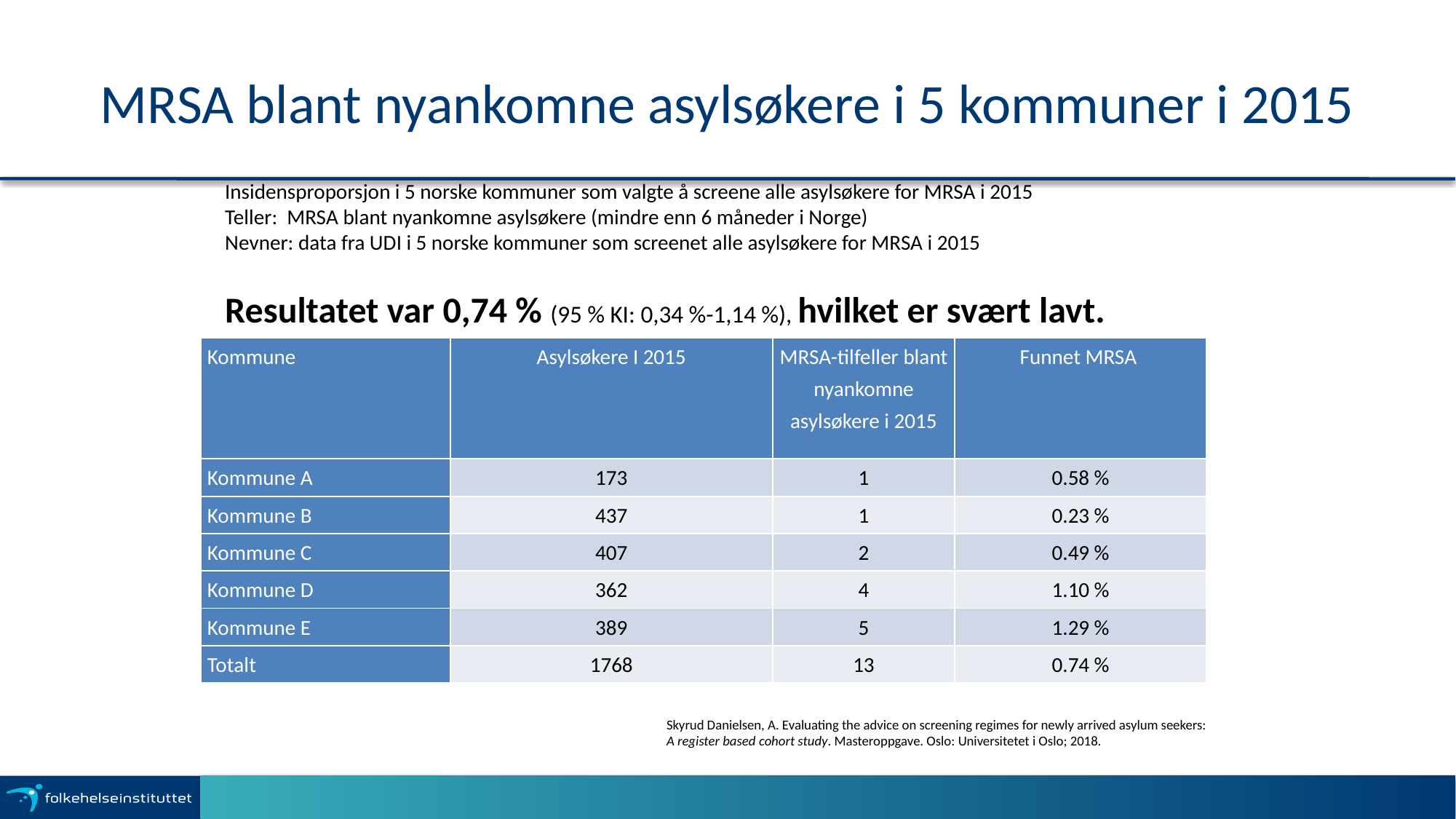

# MRSA blant nyankomne asylsøkere i 5 kommuner i 2015
T
Insidensproporsjon i 5 norske kommuner som valgte å screene alle asylsøkere for MRSA i 2015
Teller:  MRSA blant nyankomne asylsøkere (mindre enn 6 måneder i Norge)
Nevner: data fra UDI i 5 norske kommuner som screenet alle asylsøkere for MRSA i 2015

Resultatet var 0,74 % (95 % KI: 0,34 %-1,14 %), hvilket er svært lavt.
| Kommune | Asylsøkere I 2015 | MRSA-tilfeller blant nyankomne asylsøkere i 2015 | Funnet MRSA |
| --- | --- | --- | --- |
| Kommune A | 173 | 1 | 0.58 % |
| Kommune B | 437 | 1 | 0.23 % |
| Kommune C | 407 | 2 | 0.49 % |
| Kommune D | 362 | 4 | 1.10 % |
| Kommune E | 389 | 5 | 1.29 % |
| Totalt | 1768 | 13 | 0.74 % |
Skyrud Danielsen, A. Evaluating the advice on screening regimes for newly arrived asylum seekers:
A register based cohort study. Masteroppgave. Oslo: Universitetet i Oslo; 2018.